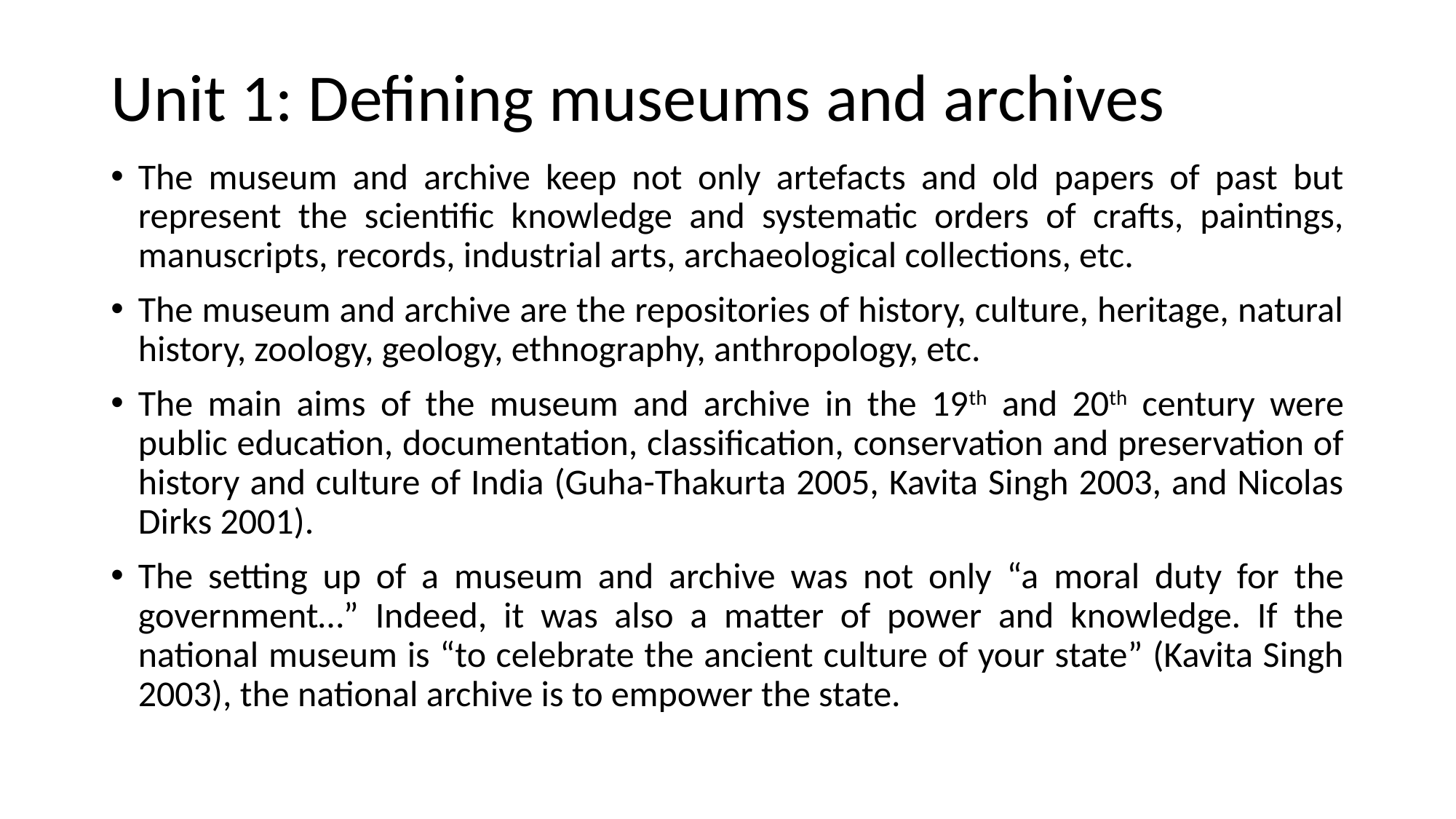

# Unit 1: Defining museums and archives
The museum and archive keep not only artefacts and old papers of past but represent the scientific knowledge and systematic orders of crafts, paintings, manuscripts, records, industrial arts, archaeological collections, etc.
The museum and archive are the repositories of history, culture, heritage, natural history, zoology, geology, ethnography, anthropology, etc.
The main aims of the museum and archive in the 19th and 20th century were public education, documentation, classification, conservation and preservation of history and culture of India (Guha-Thakurta 2005, Kavita Singh 2003, and Nicolas Dirks 2001).
The setting up of a museum and archive was not only “a moral duty for the government…” Indeed, it was also a matter of power and knowledge. If the national museum is “to celebrate the ancient culture of your state” (Kavita Singh 2003), the national archive is to empower the state.